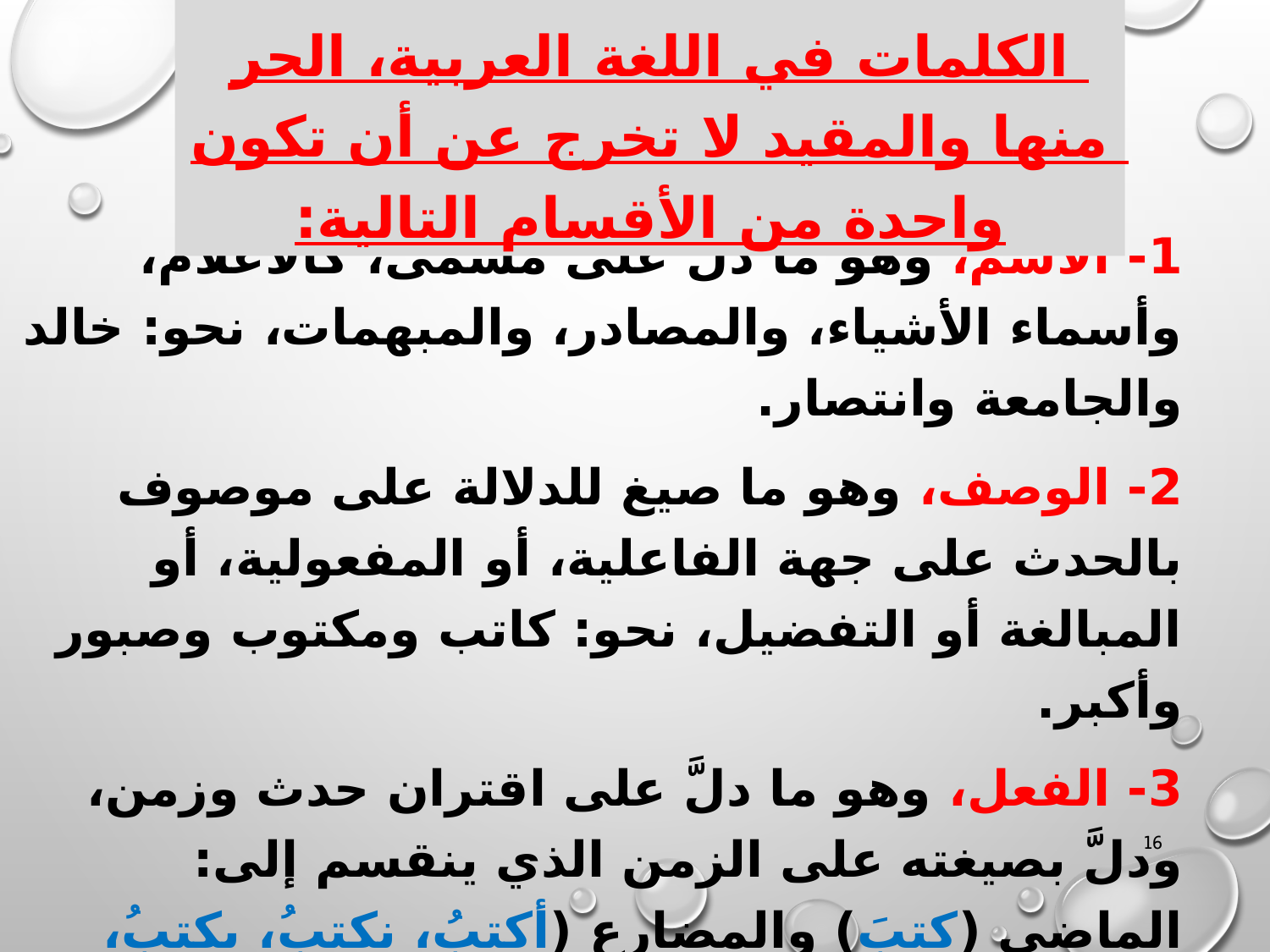

الكلمات في اللغة العربية، الحر منها والمقيد لا تخرج عن أن تكون واحدة من الأقسام التالية:
1- الاسم، وهو ما دلَّ على مُسمى، كالأعلام، وأسماء الأشياء، والمصادر، والمبهمات، نحو: خالد والجامعة وانتصار.
2- الوصف، وهو ما صيغ للدلالة على موصوف بالحدث على جهة الفاعلية، أو المفعولية، أو المبالغة أو التفضيل، نحو: كاتب ومكتوب وصبور وأكبر.
3- الفعل، وهو ما دلَّ على اقتران حدث وزمن، ودلَّ بصيغته على الزمن الذي ينقسم إلى:  الماضي (كتبَ) والمضارع (أكتبُ، نكتبُ، يكتبُ، تكتبُ) والأمر (اكتبْ).
16